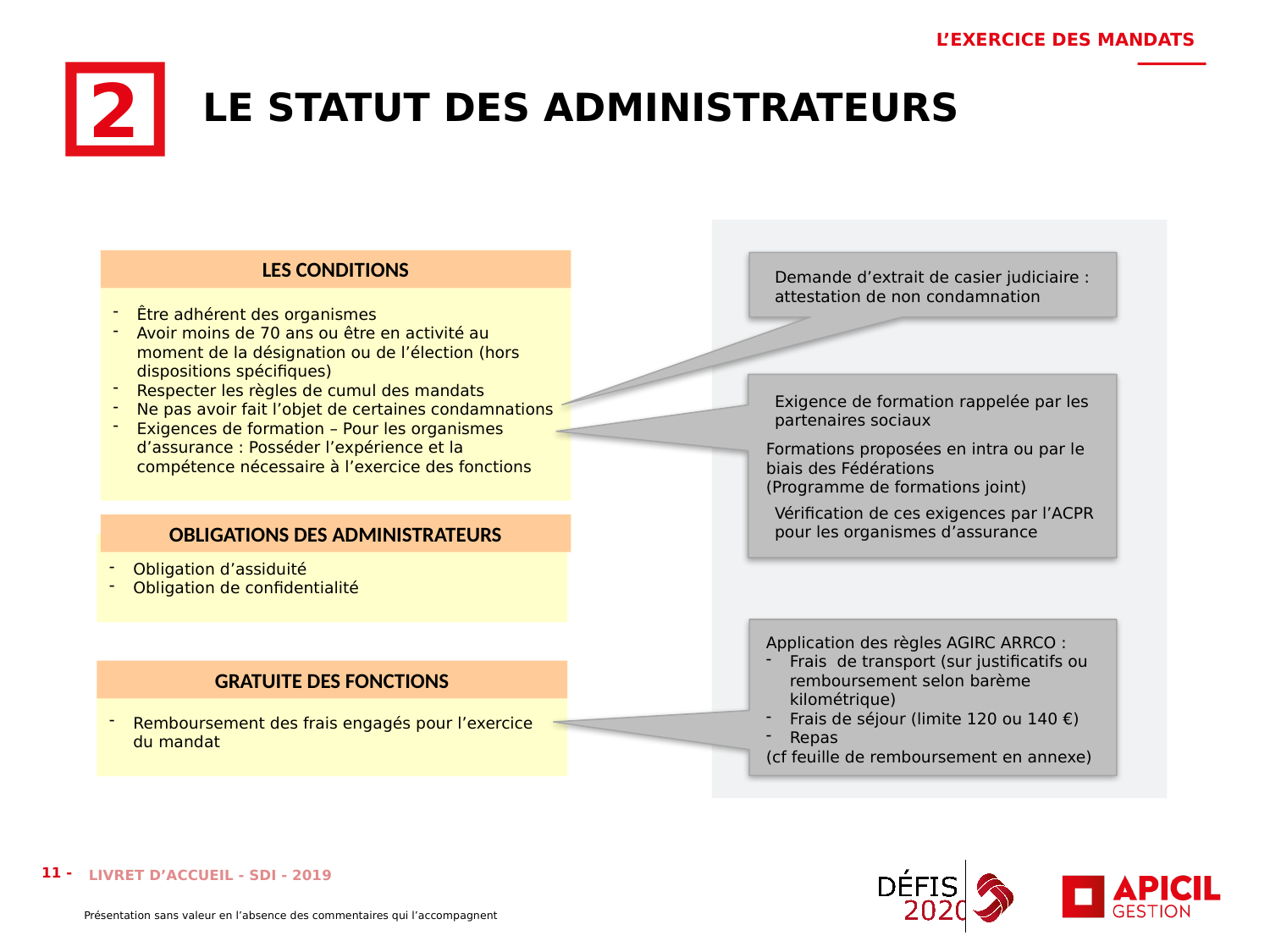

L’exercice des mandats
# 2
Le statut des administrateurs

LES CONDITIONS

Demande d’extrait de casier judiciaire : attestation de non condamnation

Être adhérent des organismes
Avoir moins de 70 ans ou être en activité au moment de la désignation ou de l’élection (hors dispositions spécifiques)
Respecter les règles de cumul des mandats
Ne pas avoir fait l’objet de certaines condamnations
Exigences de formation – Pour les organismes d’assurance : Posséder l’expérience et la compétence nécessaire à l’exercice des fonctions

Exigence de formation rappelée par les partenaires sociaux
Formations proposées en intra ou par le biais des Fédérations
(Programme de formations joint)
Vérification de ces exigences par l’ACPR pour les organismes d’assurance
OBLIGATIONS DES ADMINISTRATEURS

Obligation d’assiduité
Obligation de confidentialité

Application des règles AGIRC ARRCO :
Frais  de transport (sur justificatifs ou remboursement selon barème kilométrique)
Frais de séjour (limite 120 ou 140 €)
Repas
(cf feuille de remboursement en annexe)
GRATUITE DES FONCTIONS

Remboursement des frais engagés pour l’exercice du mandat

LIVRET D’ACCUEIL - SDI - 2019